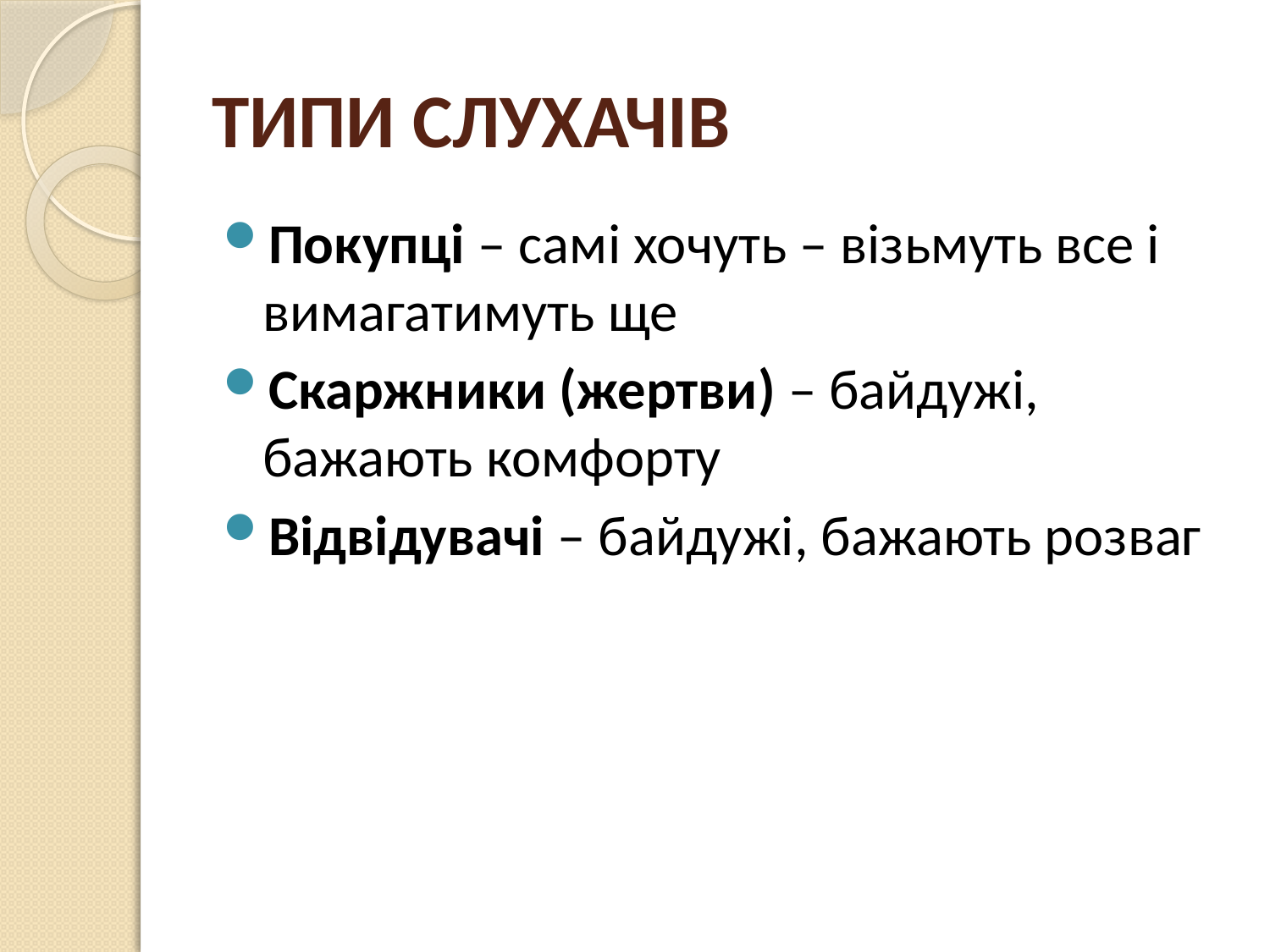

# ТИПИ СЛУХАЧІВ
Покупці – самі хочуть – візьмуть все і вимагатимуть ще
Скаржники (жертви) – байдужі, бажають комфорту
Відвідувачі – байдужі, бажають розваг